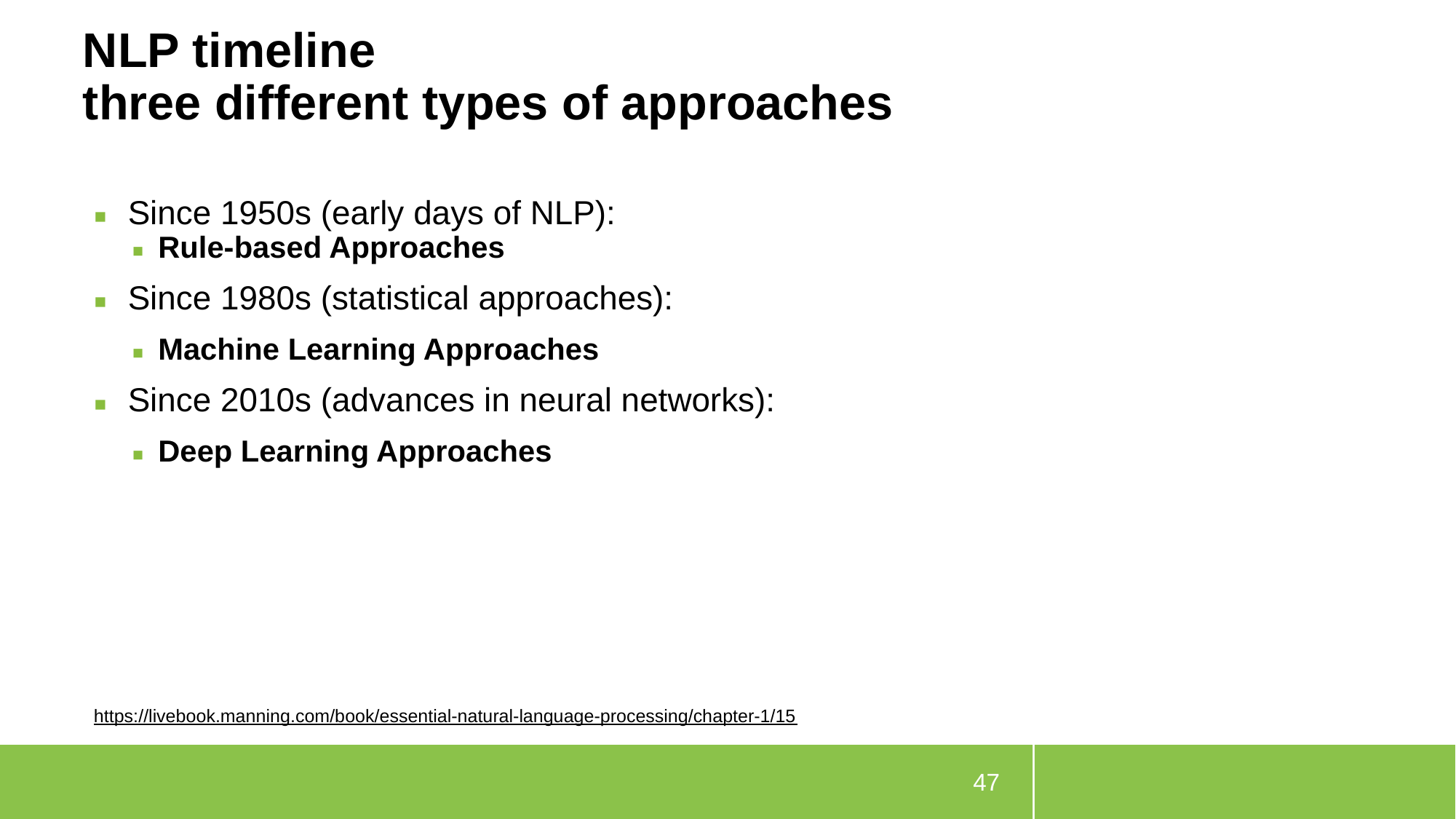

# NLP timeline three different types of approaches
Since 1950s (early days of NLP):
Rule-based Approaches
Since 1980s (statistical approaches):
Machine Learning Approaches
Since 2010s (advances in neural networks):
Deep Learning Approaches
https://livebook.manning.com/book/essential-natural-language-processing/chapter-1/15
47